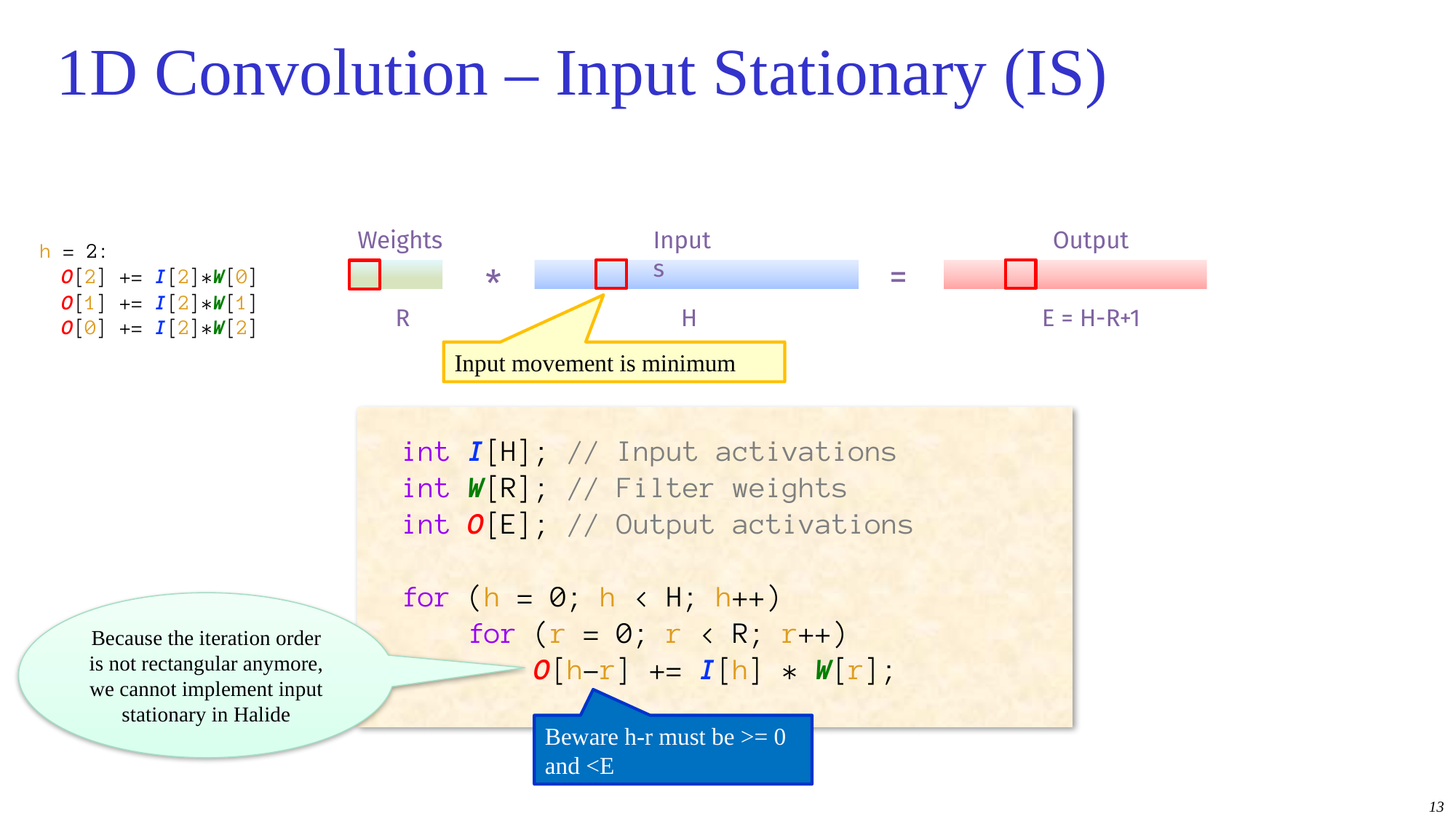

# 1D Convolution – Input Stationary (IS)
Weights
Inputs
Outputs
h = 2:
O[2] += I[2]*W[0]
O[1] += I[2]*W[1]
O[0] += I[2]*W[2]
=
*

R
H
E = H-R+1
Input movement is minimum

int I[H]; // Input activations
int W[R]; // Filter weights
int O[E]; // Output activations

for (h = 0; h < H; h++)
    for (r = 0; r < R; r++)
        O[h-r] += I[h] * W[r];

Because the iteration order is not rectangular anymore, we cannot implement input stationary in Halide
Beware h-r must be >= 0 and <E
13